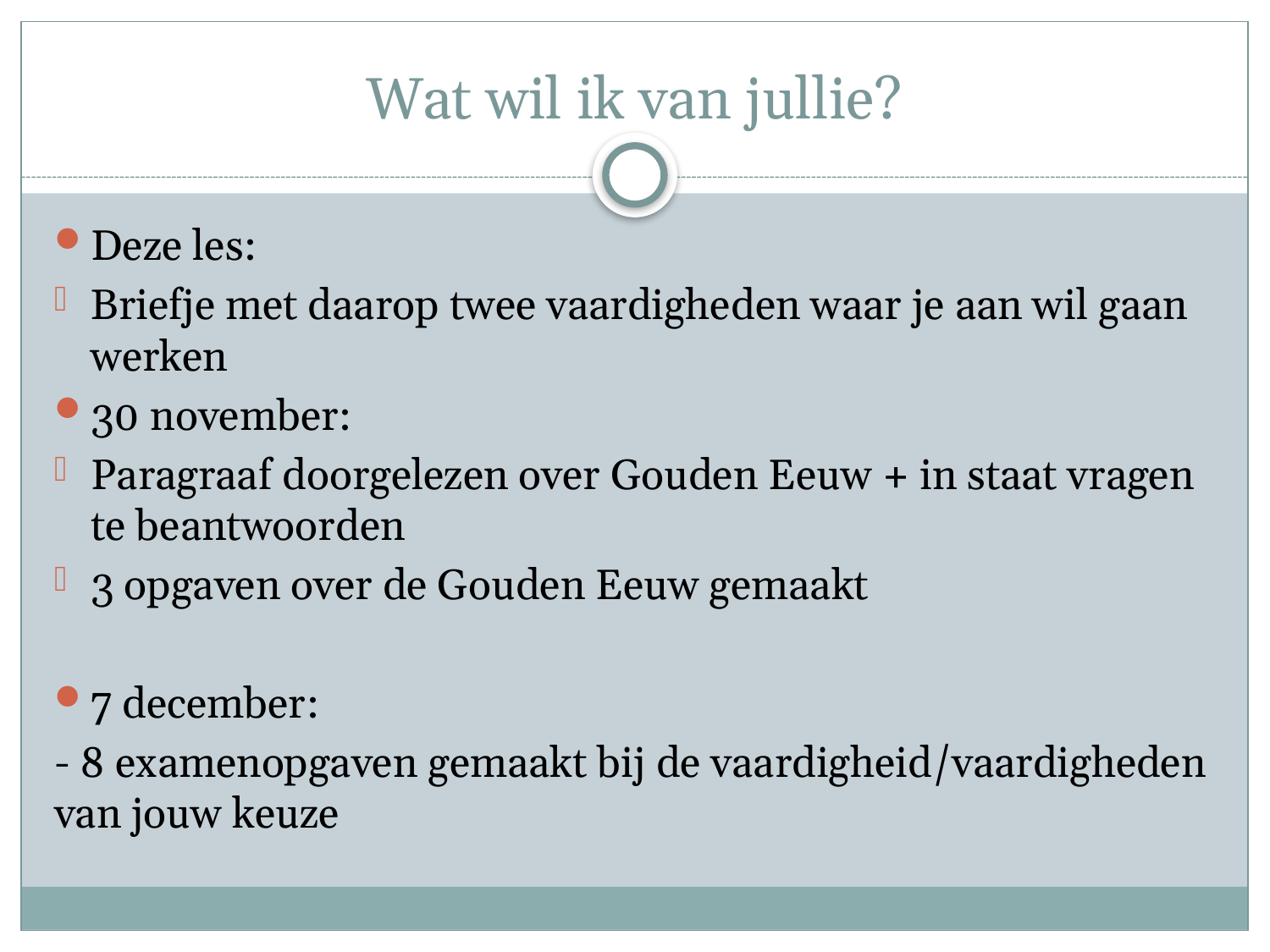

# Wat wil ik van jullie?
Deze les:
Briefje met daarop twee vaardigheden waar je aan wil gaan werken
30 november:
Paragraaf doorgelezen over Gouden Eeuw + in staat vragen te beantwoorden
3 opgaven over de Gouden Eeuw gemaakt

7 december:
- 8 examenopgaven gemaakt bij de vaardigheid/vaardigheden van jouw keuze